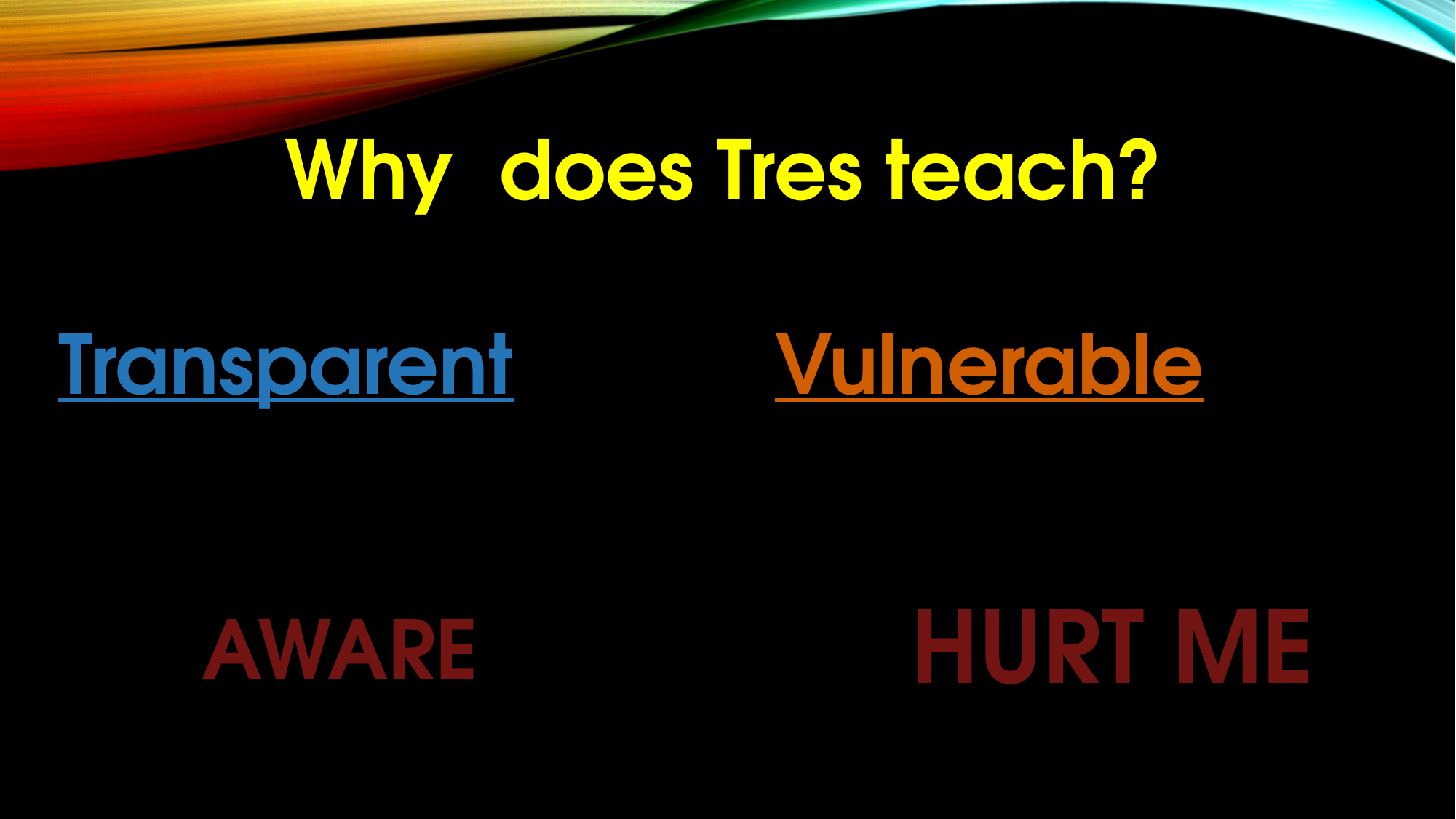

# Why  does Tres teach?
Transparent
Vulnerable

	HURT ME

AWARE